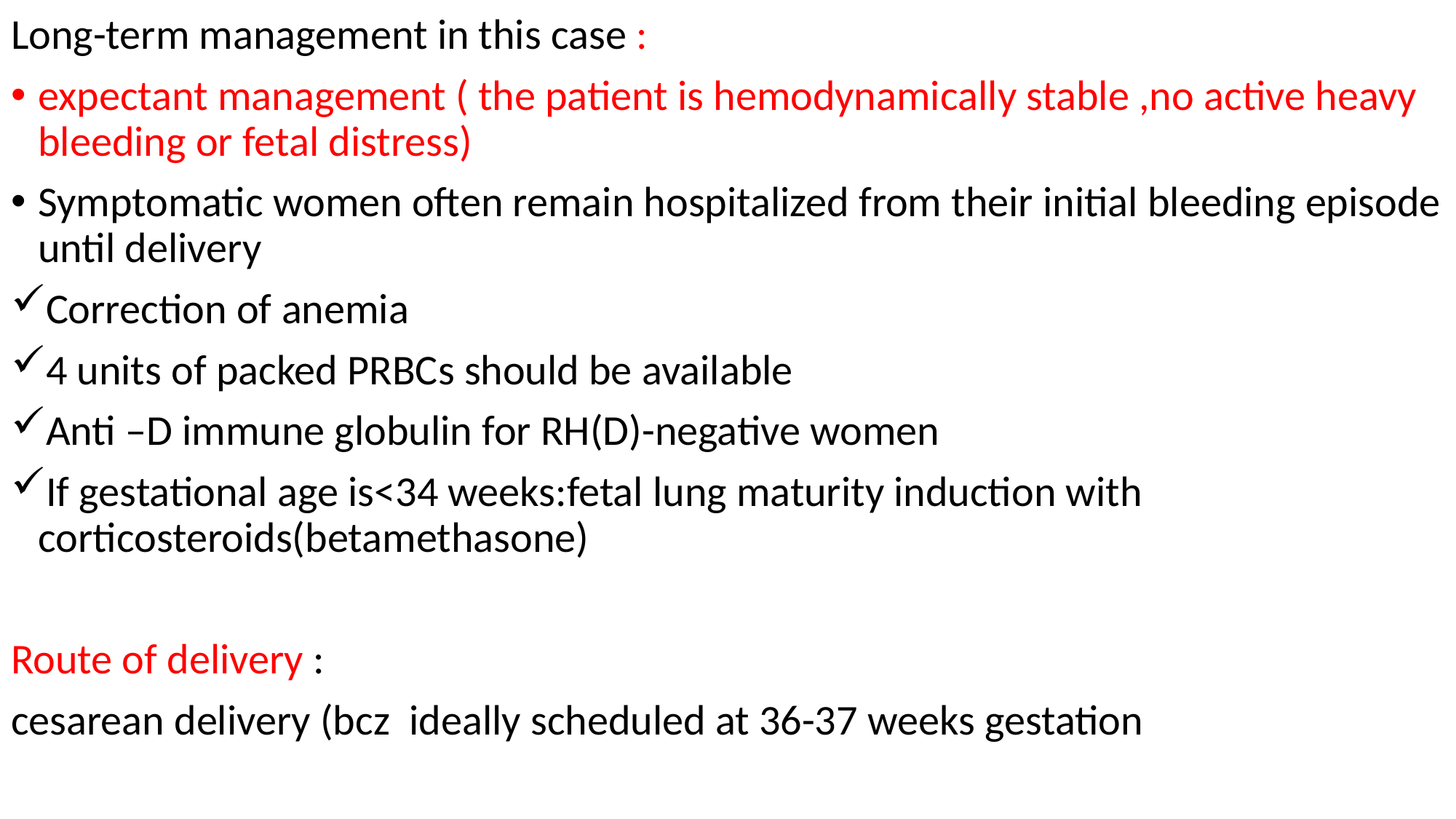

Long-term management in this case :
expectant management ( the patient is hemodynamically stable ,no active heavy bleeding or fetal distress)
Symptomatic women often remain hospitalized from their initial bleeding episode until delivery
Correction of anemia
4 units of packed PRBCs should be available
Anti –D immune globulin for RH(D)-negative women
If gestational age is<34 weeks:fetal lung maturity induction with corticosteroids(betamethasone)

Route of delivery :
cesarean delivery (bcz  ideally scheduled at 36-37 weeks gestation